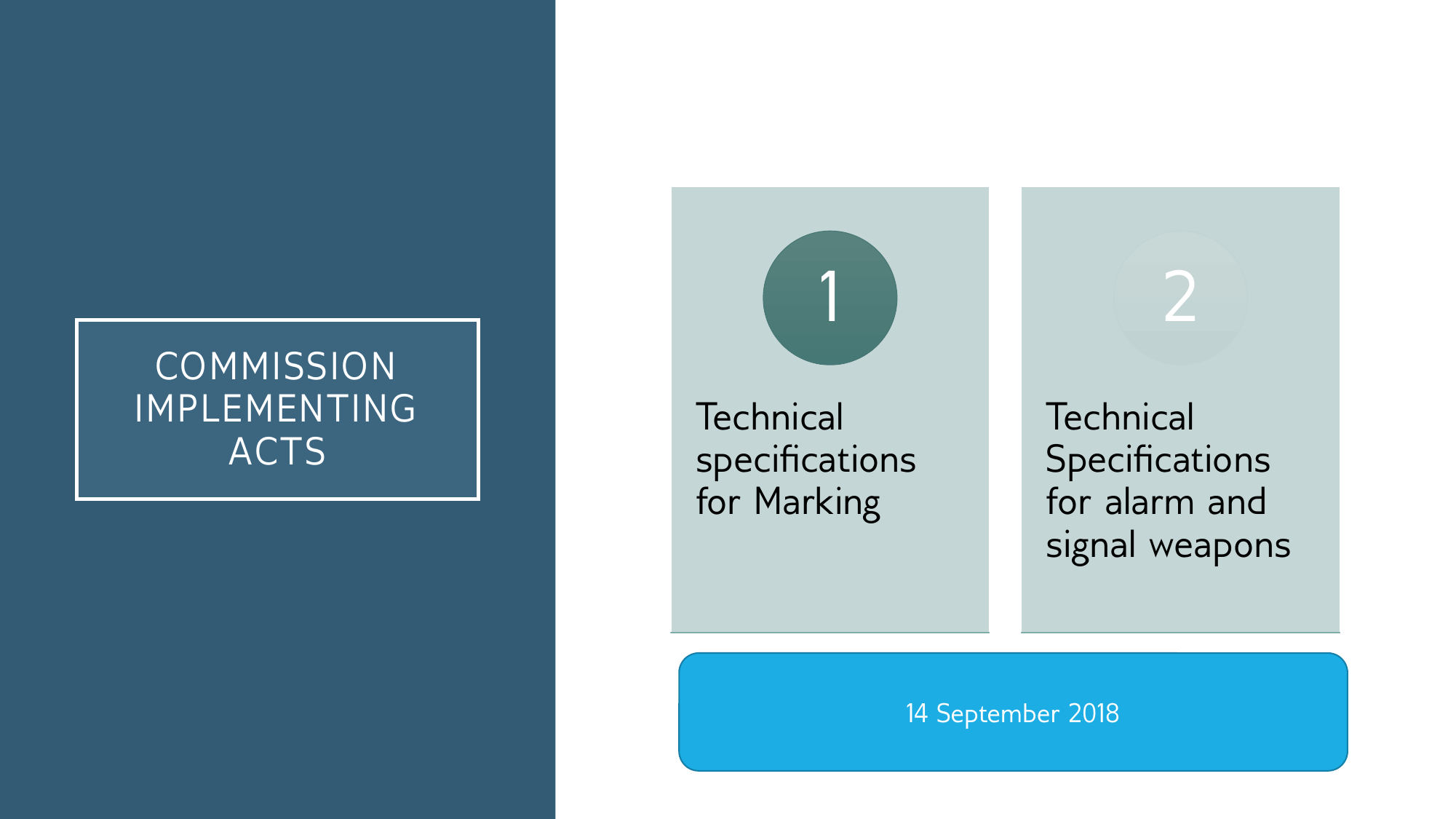

Technical specifications for Marking
1
Technical Specifications for alarm and signal weapons
2
# COMMISSION implementing acts
14 September 2018